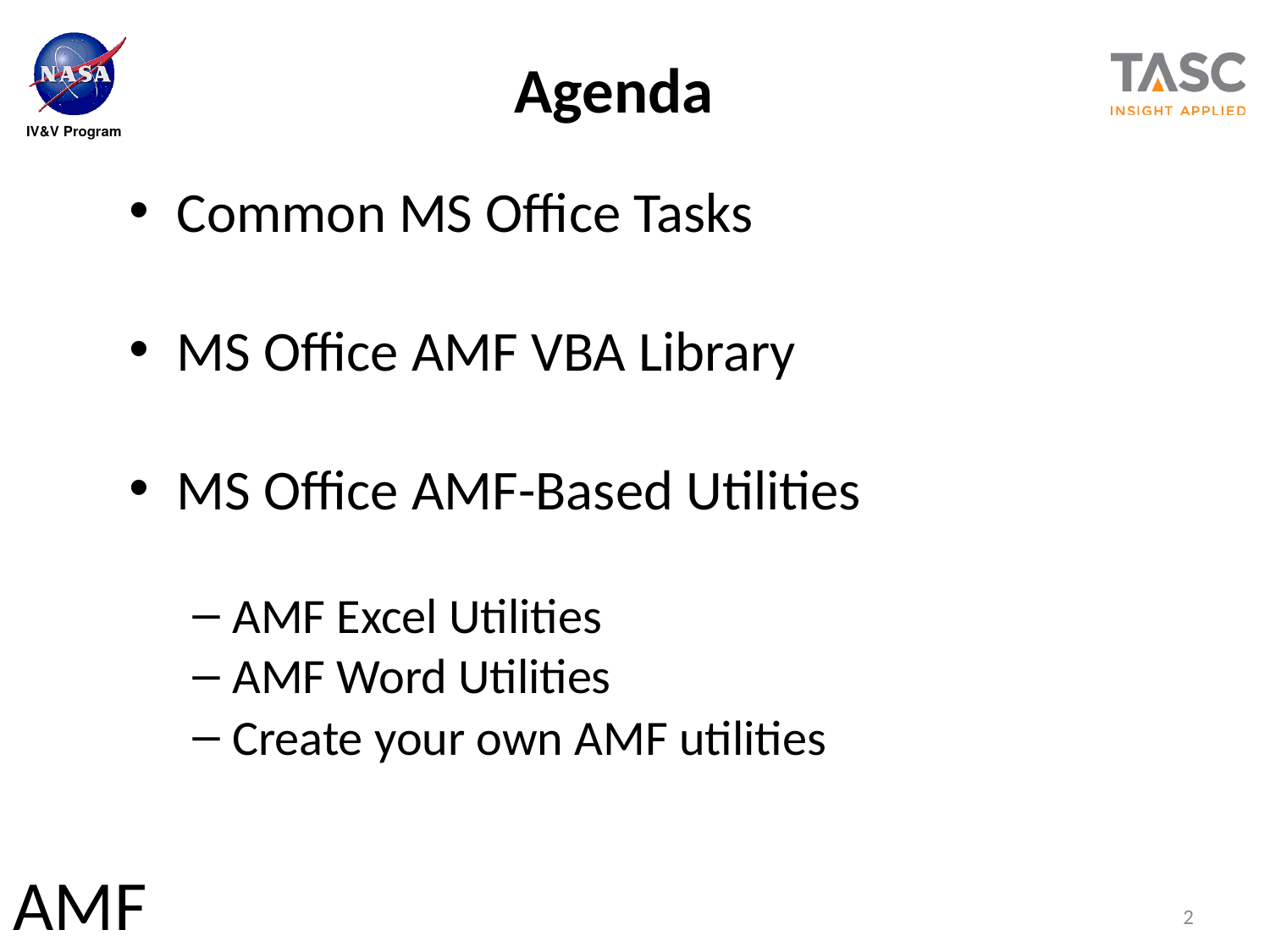

# Agenda
Common MS Office Tasks

MS Office AMF VBA Library

MS Office AMF-Based Utilities

AMF Excel Utilities
AMF Word Utilities
Create your own AMF utilities

2